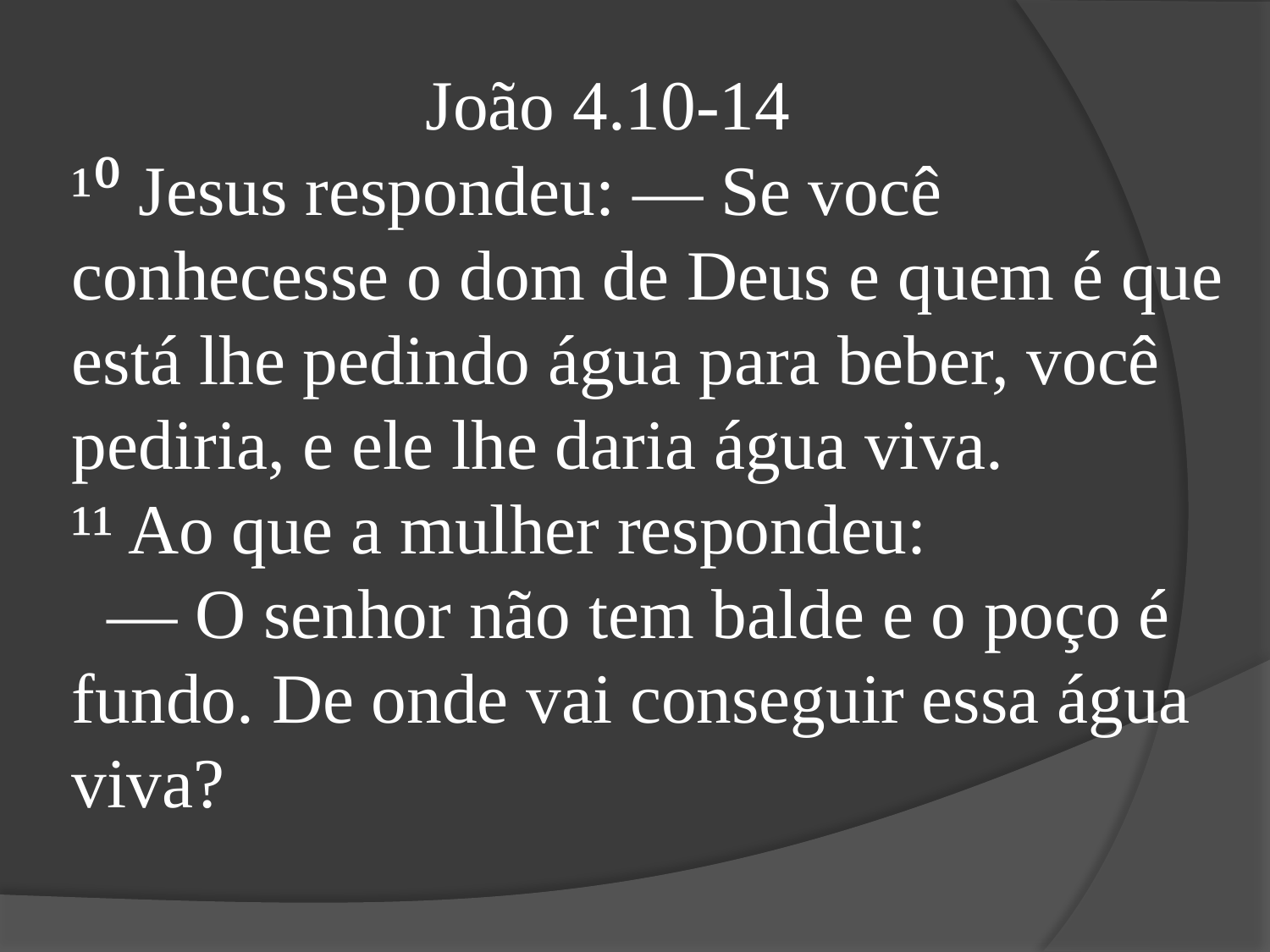

João 4.10-14
¹⁰ Jesus respondeu: — Se você conhecesse o dom de Deus e quem é que está lhe pedindo água para beber, você pediria, e ele lhe daria água viva.
¹¹ Ao que a mulher respondeu:
  — O senhor não tem balde e o poço é fundo. De onde vai conseguir essa água viva?